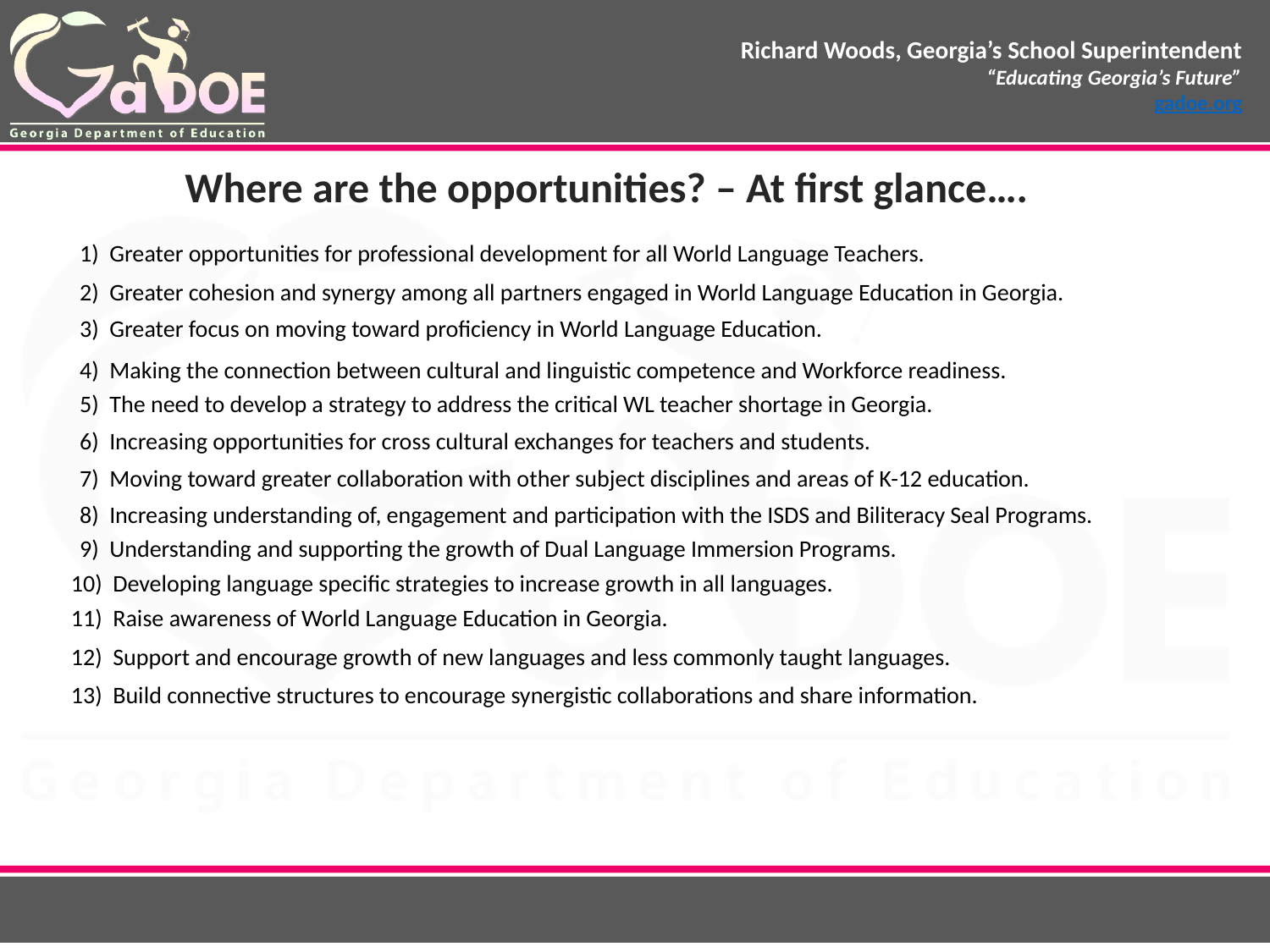

Where are the opportunities? – At first glance….
1)  Greater opportunities for professional development for all World Language Teachers.
2)  Greater cohesion and synergy among all partners engaged in World Language Education in Georgia.
3)  Greater focus on moving toward proficiency in World Language Education.
4)  Making the connection between cultural and linguistic competence and Workforce readiness.
5)  The need to develop a strategy to address the critical WL teacher shortage in Georgia.
6)  Increasing opportunities for cross cultural exchanges for teachers and students.
7)  Moving toward greater collaboration with other subject disciplines and areas of K-12 education.
8)  Increasing understanding of, engagement and participation with the ISDS and Biliteracy Seal Programs.
9)  Understanding and supporting the growth of Dual Language Immersion Programs.
10)  Developing language specific strategies to increase growth in all languages.
11)  Raise awareness of World Language Education in Georgia.
12)  Support and encourage growth of new languages and less commonly taught languages.
13)  Build connective structures to encourage synergistic collaborations and share information.